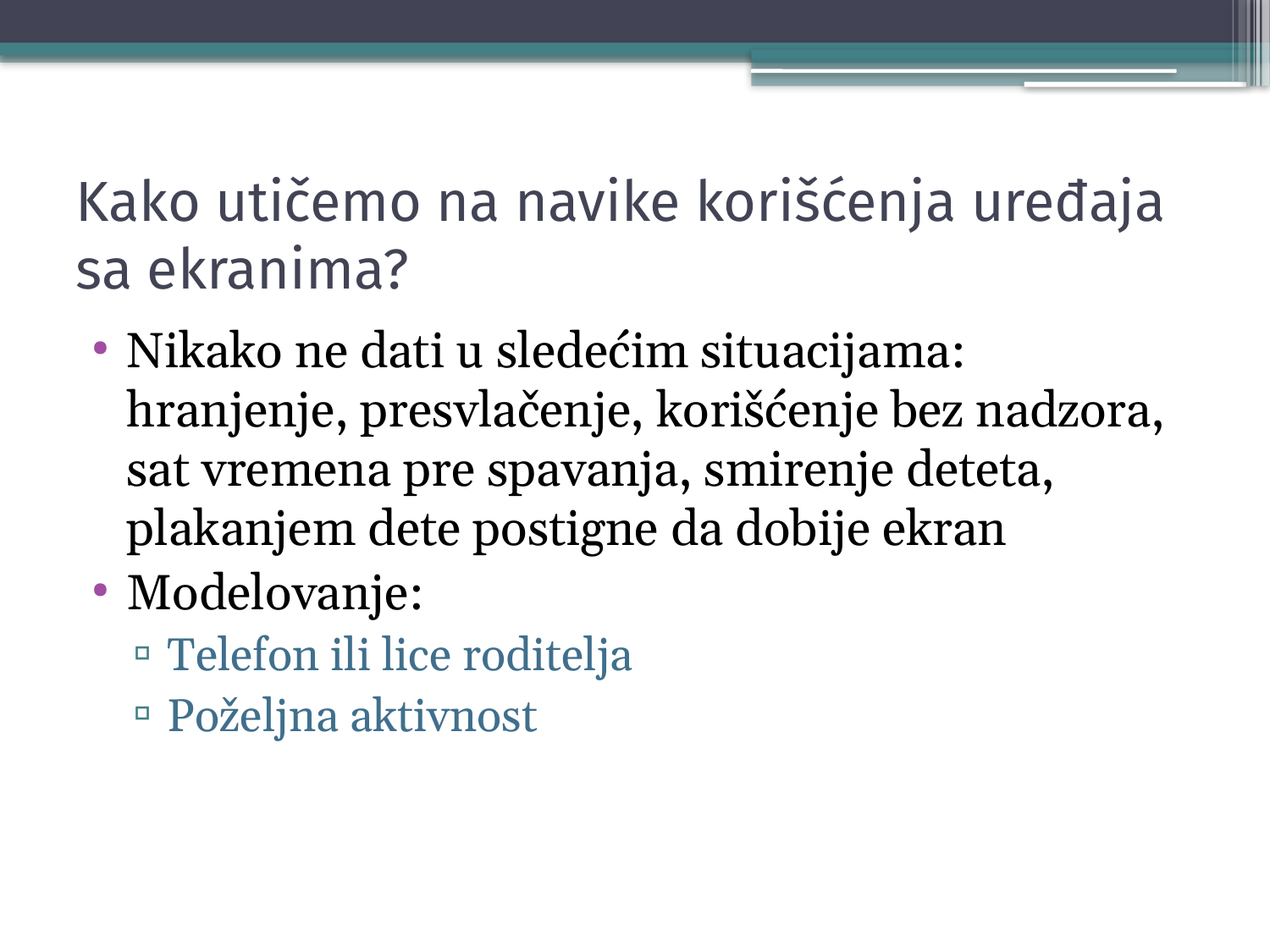

# Kako utičemo na navike korišćenja uređaja sa ekranima?
Nikako ne dati u sledećim situacijama: hranjenje, presvlačenje, korišćenje bez nadzora, sat vremena pre spavanja, smirenje deteta, plakanjem dete postigne da dobije ekran
Modelovanje:
Telefon ili lice roditelja
Poželjna aktivnost